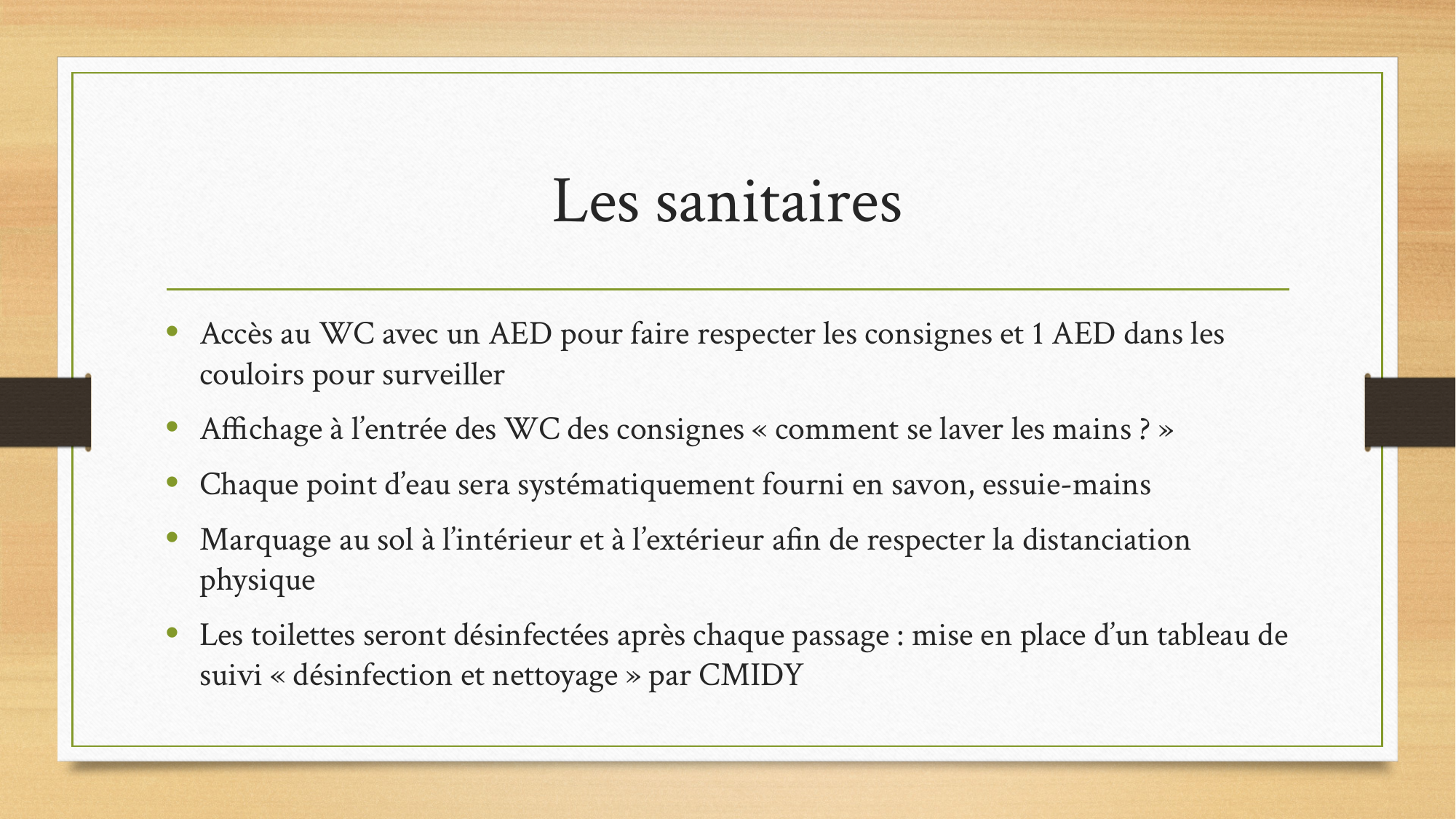

# Les sanitaires
Accès au WC avec un AED pour faire respecter les consignes et 1 AED dans les couloirs pour surveiller
Affichage à l’entrée des WC des consignes « comment se laver les mains ? »
Chaque point d’eau sera systématiquement fourni en savon, essuie-mains
Marquage au sol à l’intérieur et à l’extérieur afin de respecter la distanciation physique
Les toilettes seront désinfectées après chaque passage : mise en place d’un tableau de suivi « désinfection et nettoyage » par CMIDY